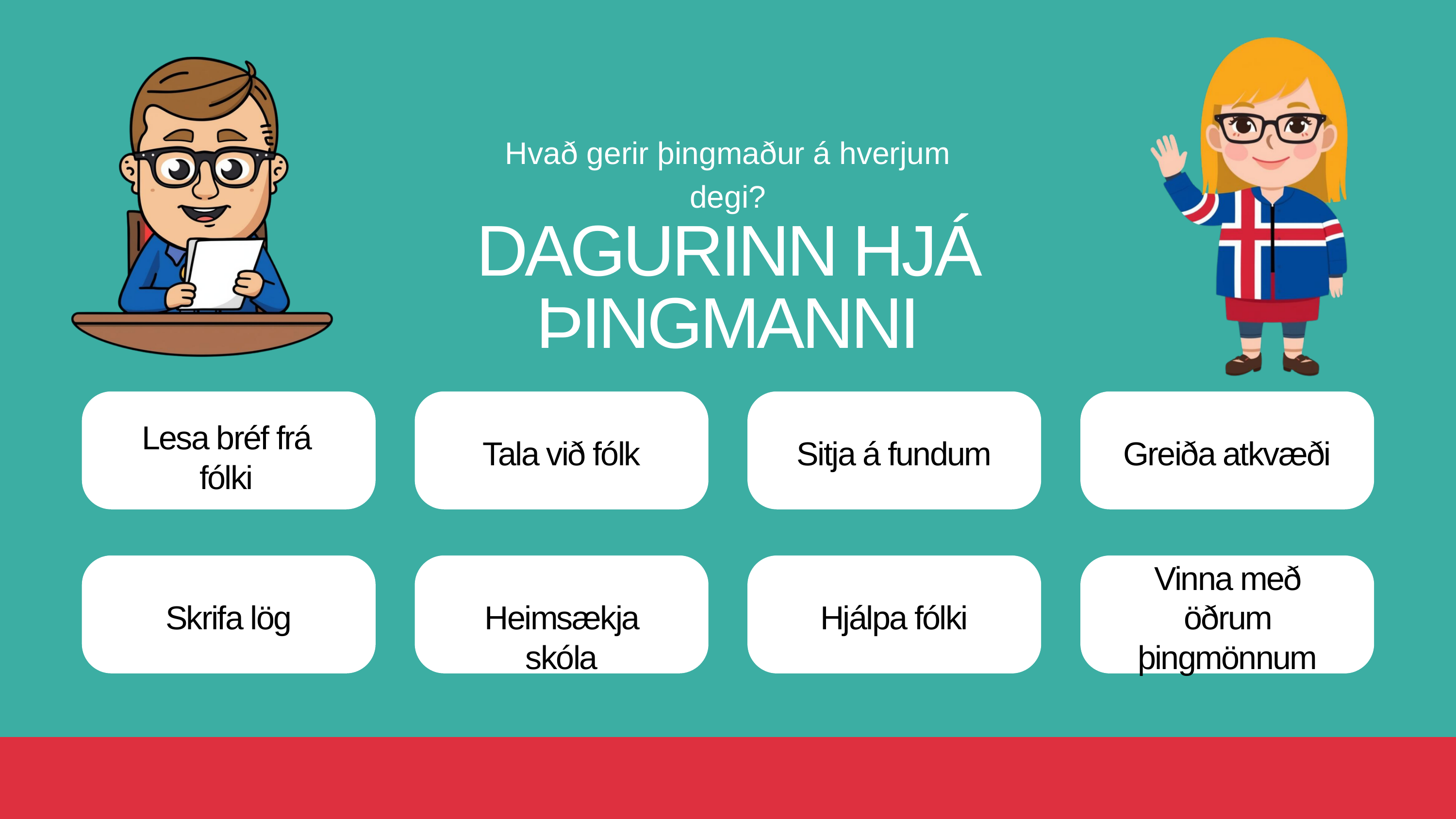

Hvað gerir þingmaður á hverjum degi?
DAGURINN HJÁ ÞINGMANNI

Lesa bréf frá fólki
Tala við fólk
Sitja á fundum
Greiða atkvæði

Vinna með öðrum þingmönnum
Skrifa lög
Heimsækja skóla
Hjálpa fólki